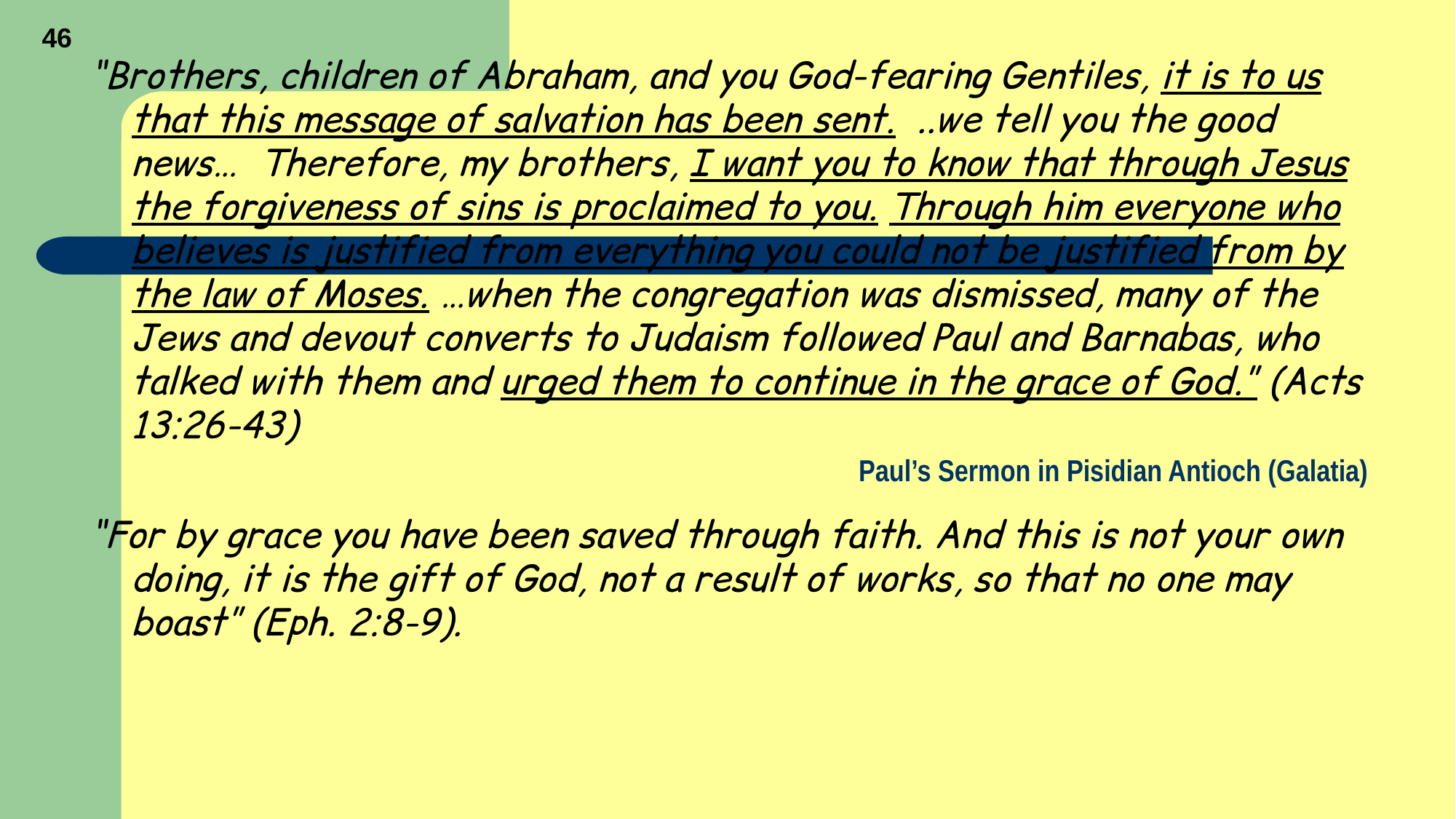

46
“Brothers, children of Abraham, and you God-fearing Gentiles, it is to us that this message of salvation has been sent.  ..we tell you the good news…  Therefore, my brothers, I want you to know that through Jesus the forgiveness of sins is proclaimed to you. Through him everyone who believes is justified from everything you could not be justified from by the law of Moses. …when the congregation was dismissed, many of the Jews and devout converts to Judaism followed Paul and Barnabas, who talked with them and urged them to continue in the grace of God.” (Acts 13:26-43)
Paul’s Sermon in Pisidian Antioch (Galatia)

“For by grace you have been saved through faith. And this is not your own doing, it is the gift of God, not a result of works, so that no one may boast” (Eph. 2:8-9).